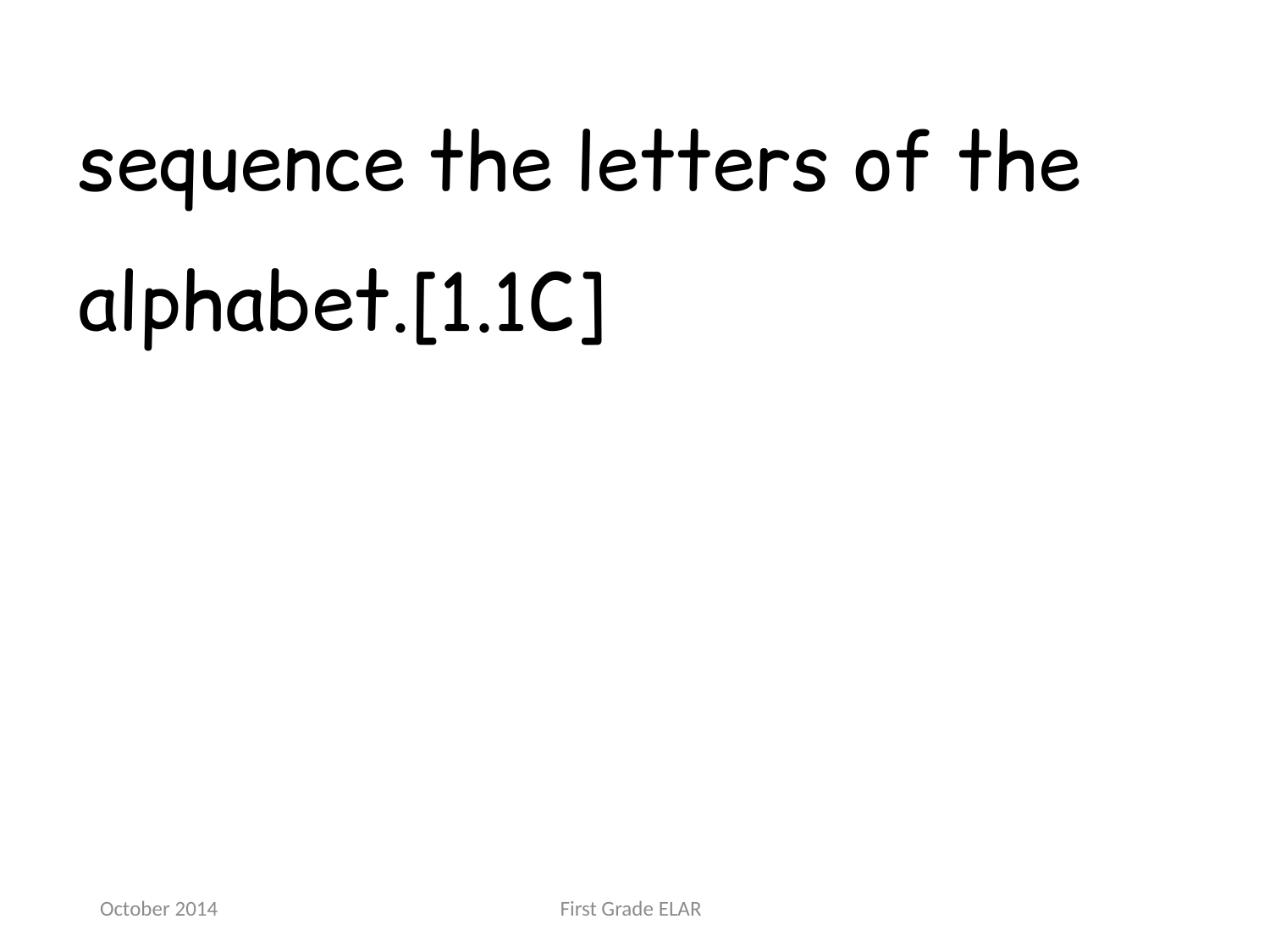

sequence the letters of the alphabet.[1.1C]
October 2014
First Grade ELAR